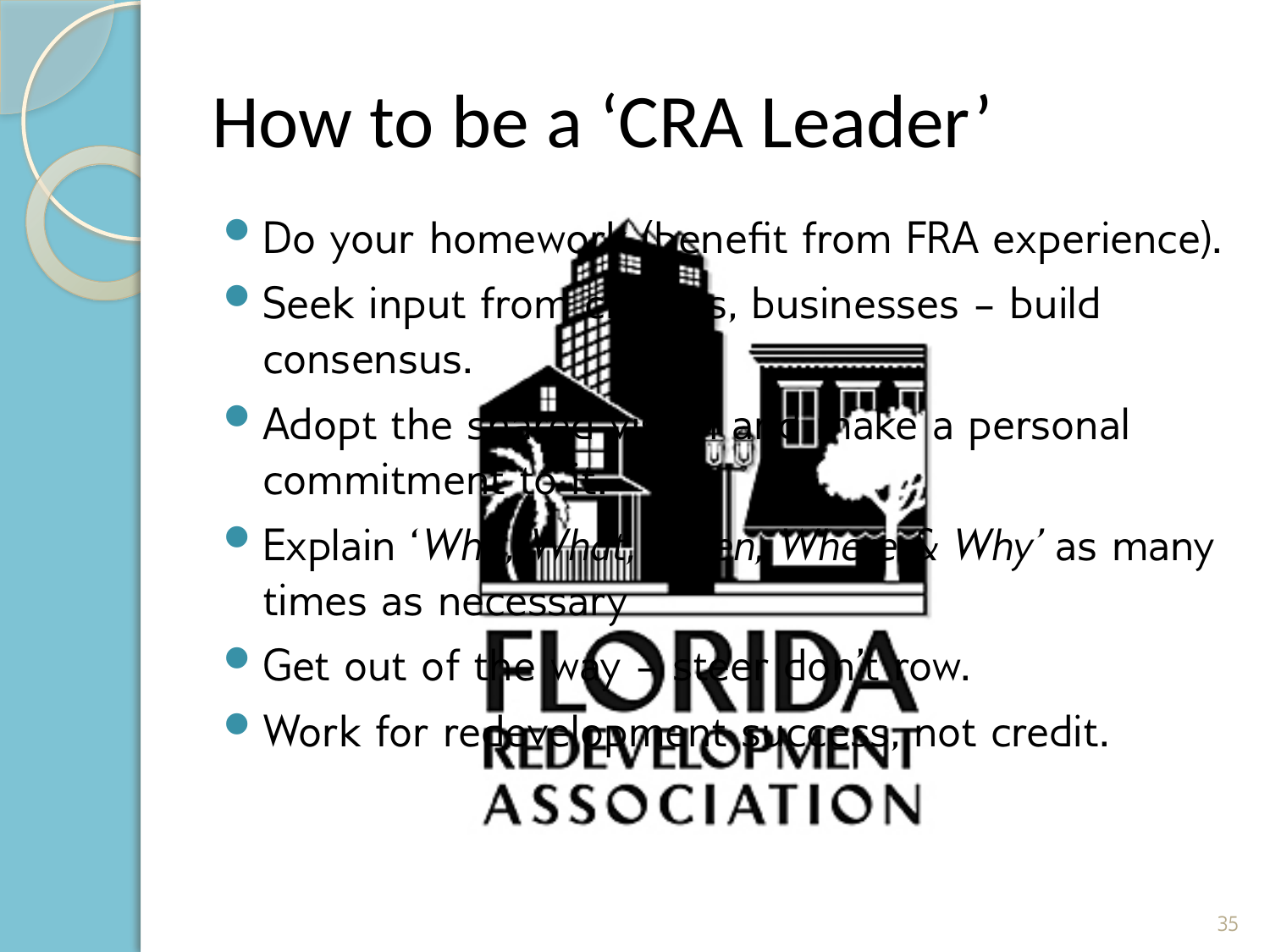

# How to be a ‘CRA Leader’
Do your homework (benefit from FRA experience).
Seek input from citizens, businesses – build consensus.
Adopt the shared vision and make a personal commitment to it.
Explain ‘Who, What, When, Where & Why’ as many times as necessary
Get out of the way – steer don’t row.
Work for redevelopment success, not credit.

35